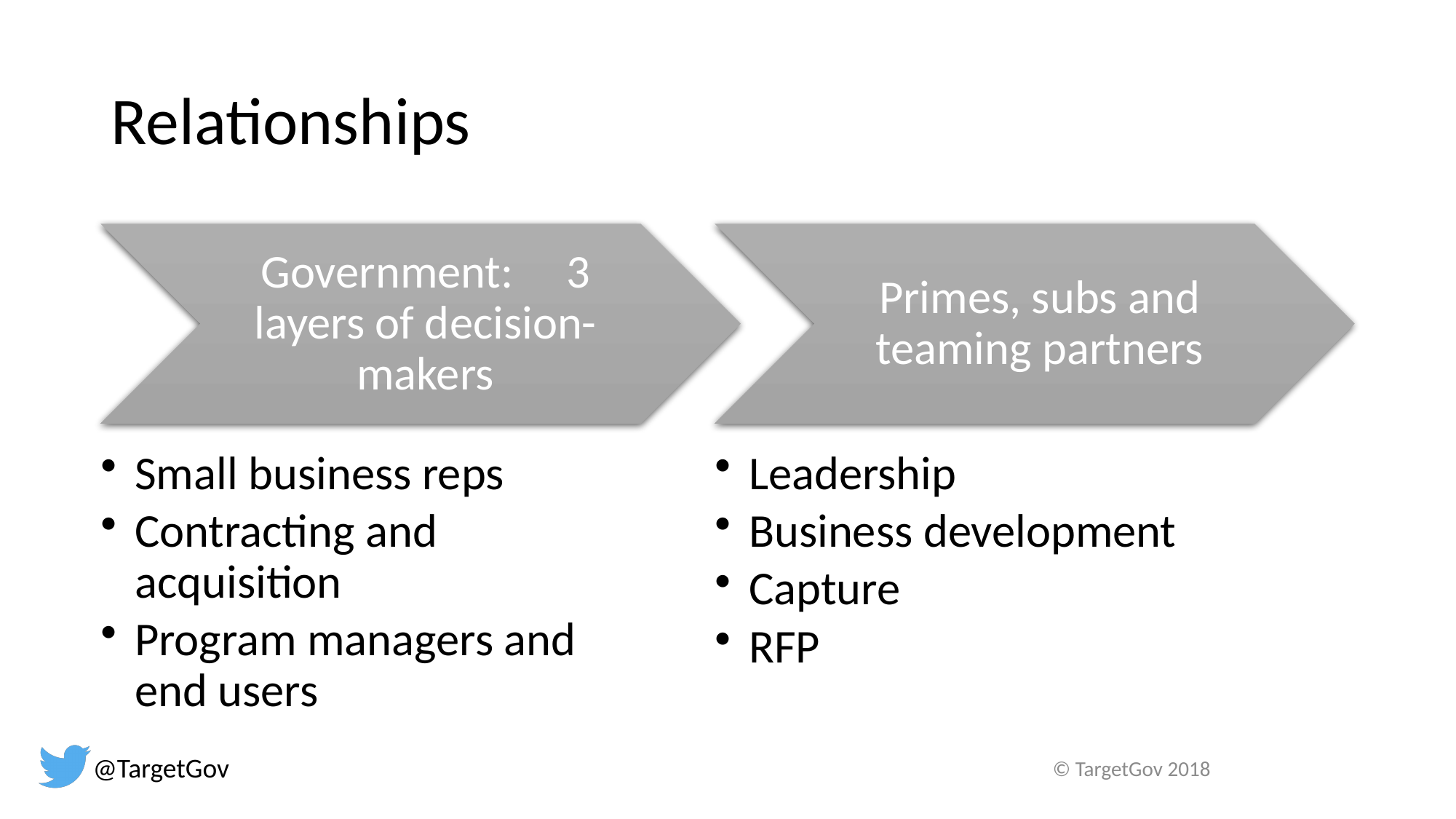

# Relationships
Government:     3 layers of decision-makers
Small business reps
Contracting and acquisition
Program managers and end users
Primes, subs and teaming partners
Leadership
Business development
Capture
RFP